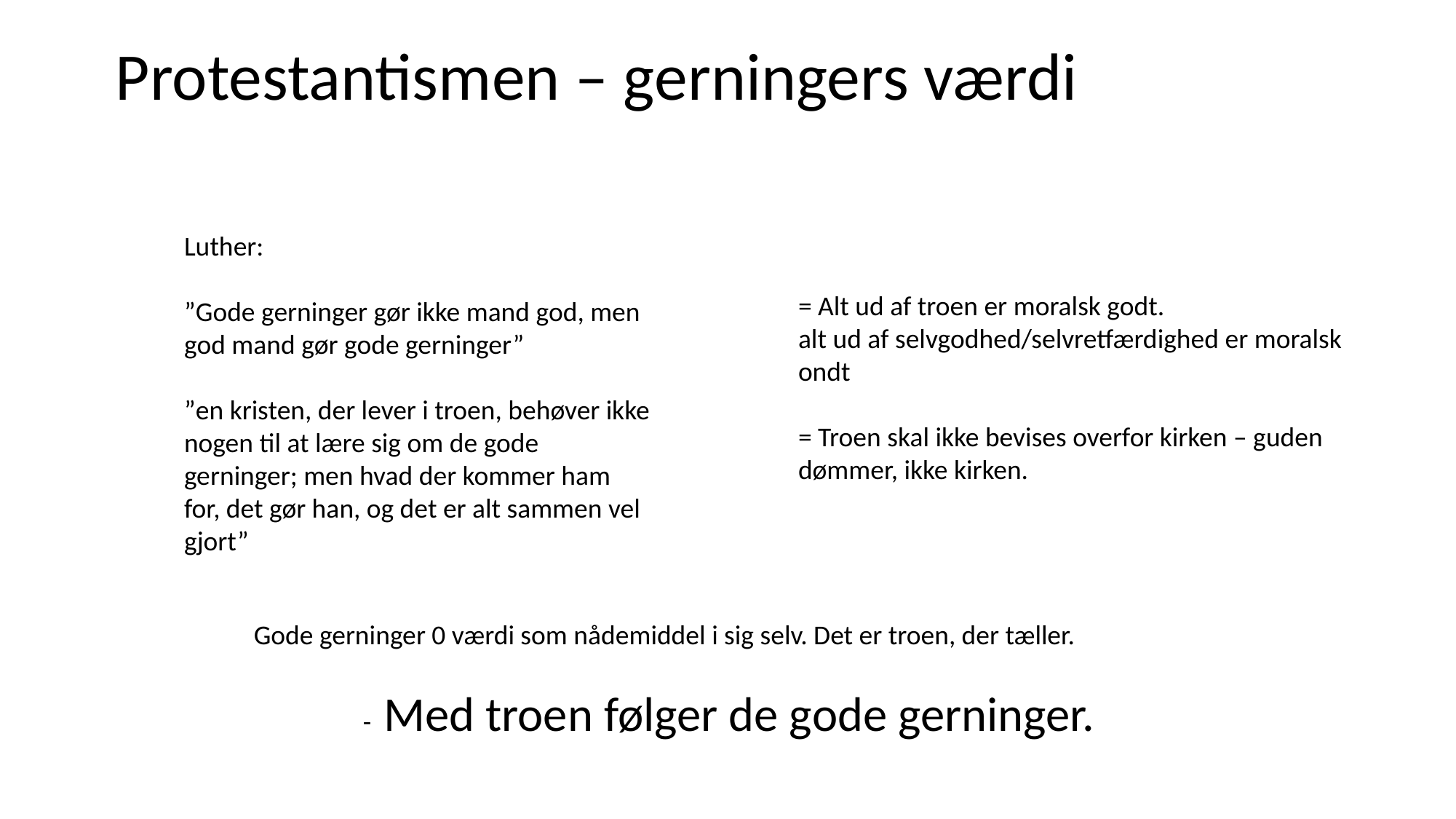

# Protestantismen – gerningers værdi

= Alt ud af troen er moralsk godt.
alt ud af selvgodhed/selvretfærdighed er moralsk ondt

= Troen skal ikke bevises overfor kirken – guden dømmer, ikke kirken.

Luther:

”Gode gerninger gør ikke mand god, men god mand gør gode gerninger”

”en kristen, der lever i troen, behøver ikke nogen til at lære sig om de gode gerninger; men hvad der kommer ham for, det gør han, og det er alt sammen vel gjort”
Gode gerninger 0 værdi som nådemiddel i sig selv. Det er troen, der tæller.

 	-  Med troen følger de gode gerninger.